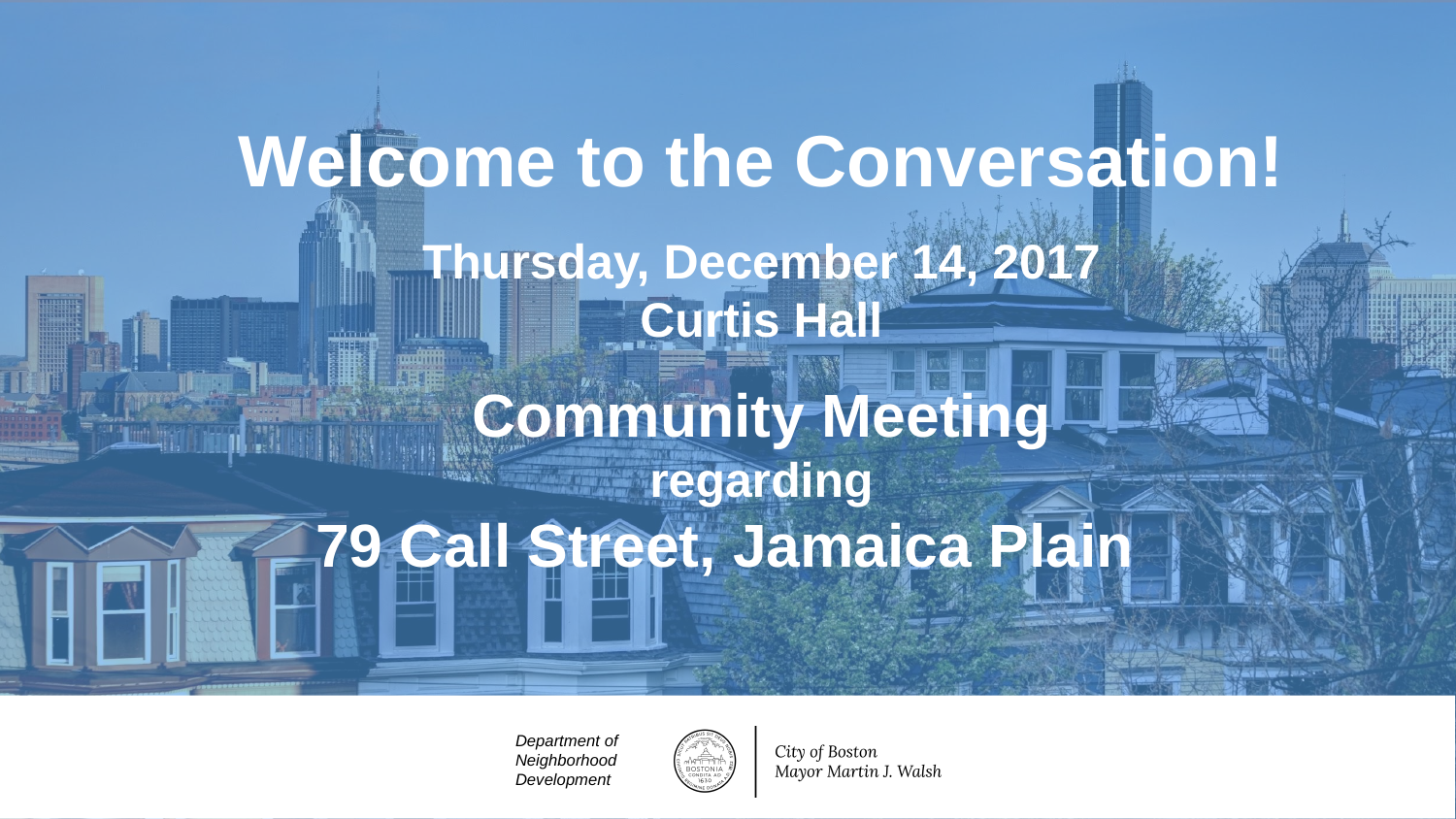

# Welcome to the Conversation!

Thursday, December 14, 2017
Curtis Hall

Community Meeting
regarding
79 Call Street, Jamaica Plain